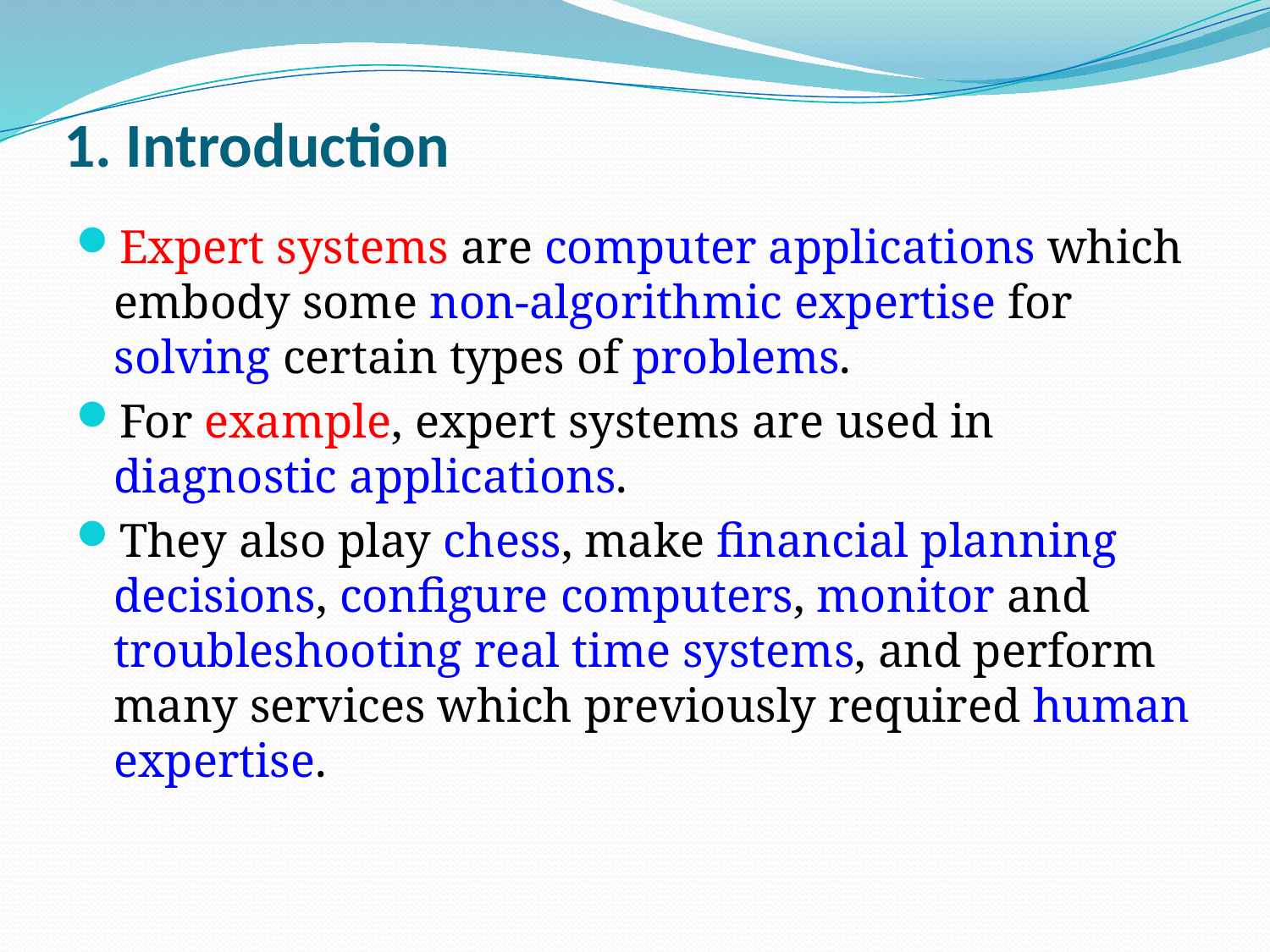

# 1. Introduction
Expert systems are computer applications which embody some non-algorithmic expertise for solving certain types of problems.
For example, expert systems are used in  diagnostic applications.
They also play chess, make financial planning decisions, configure computers, monitor and troubleshooting real time systems, and perform many services which previously required human expertise.